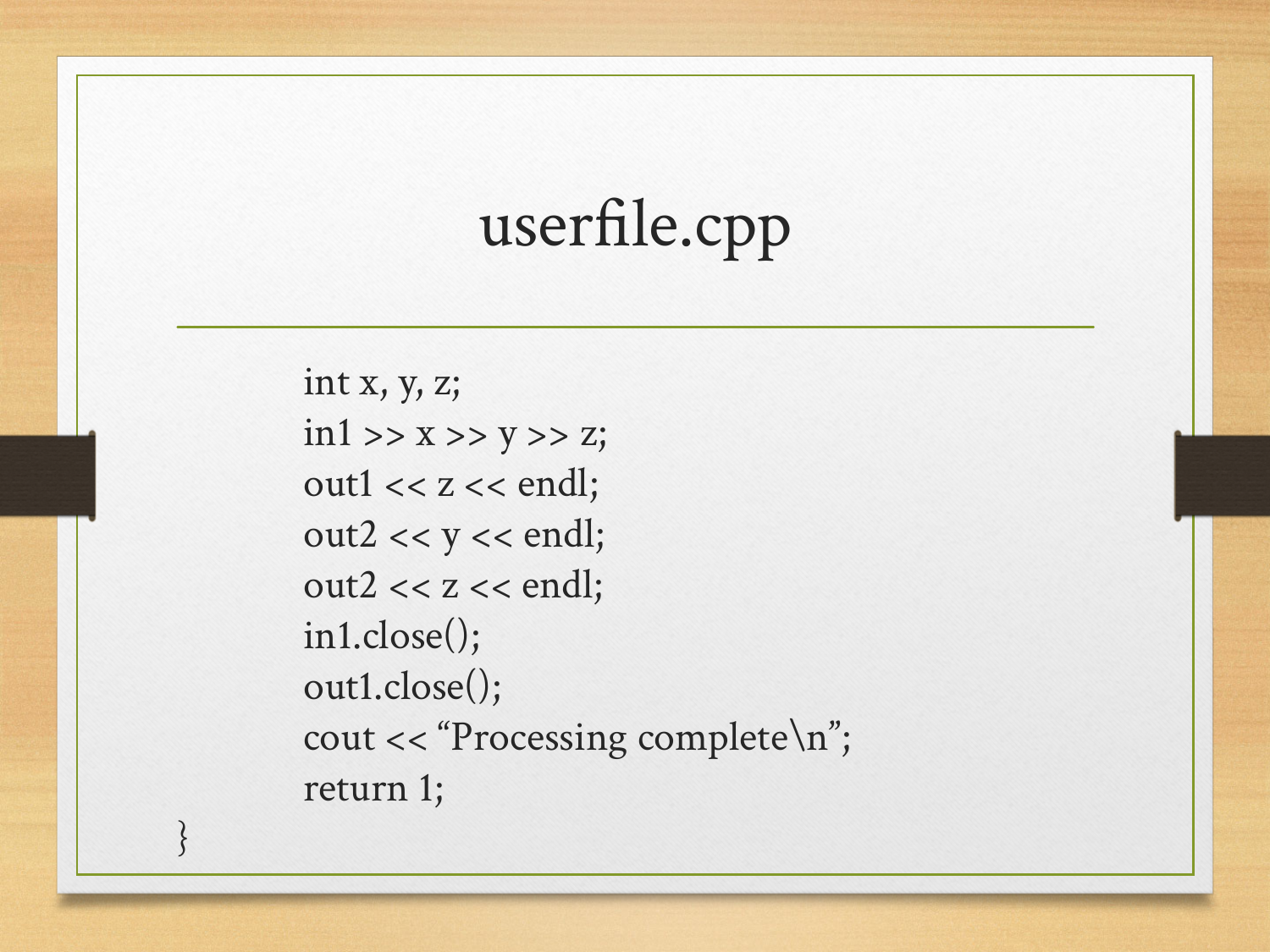

# userfile.cpp
 	int x, y, z;
	in1 >> x >> y >> z;
	out1 << z << endl;
	out2 << y << endl;
	out2 << z << endl;
	in1.close();
	out1.close();
	cout << “Processing complete\n”;
	return 1;
}